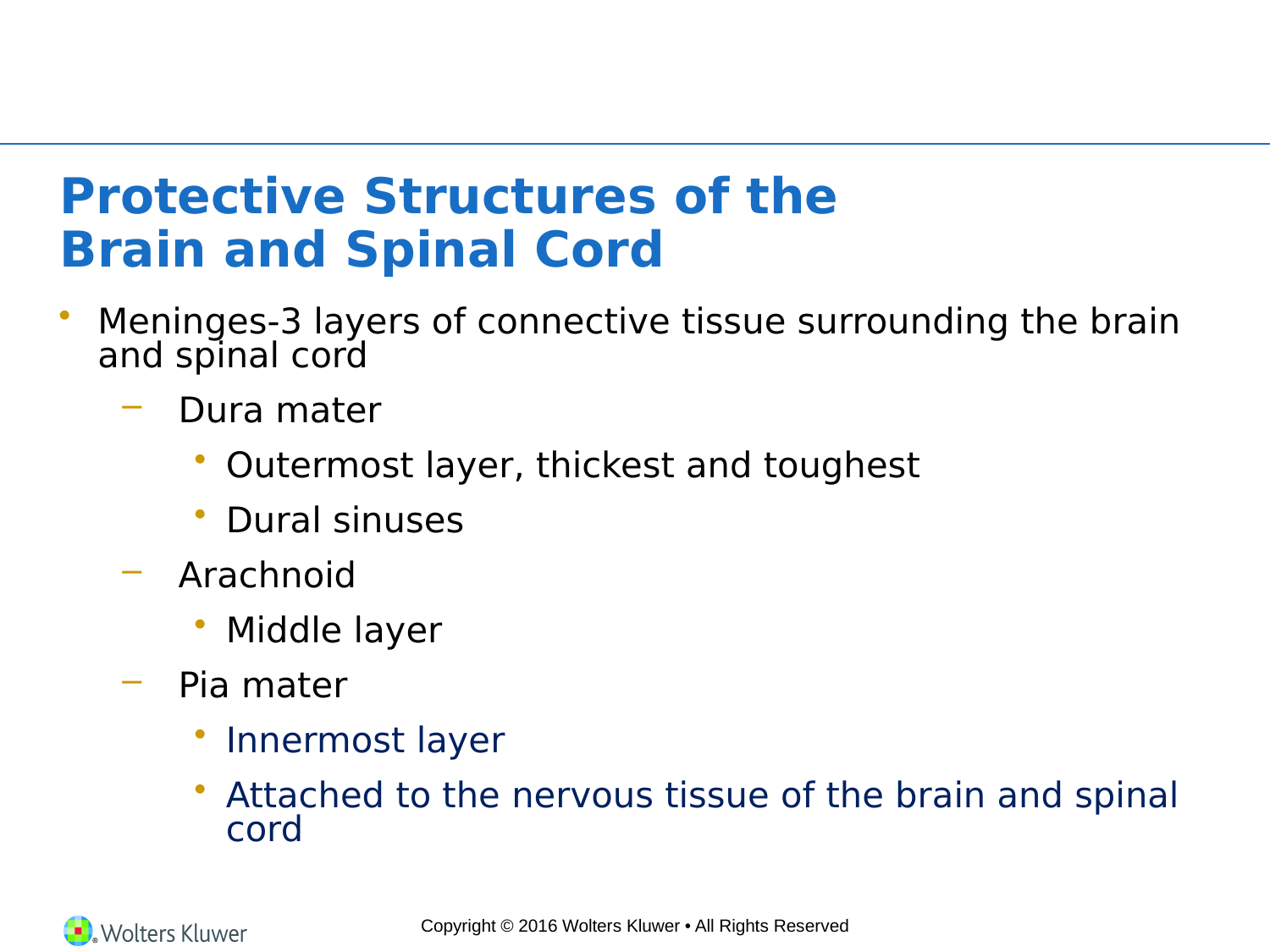

# Protective Structures of the Brain and Spinal Cord
Meninges-3 layers of connective tissue surrounding the brain and spinal cord
Dura mater
Outermost layer, thickest and toughest
Dural sinuses
Arachnoid
Middle layer
Pia mater
Innermost layer
Attached to the nervous tissue of the brain and spinal cord